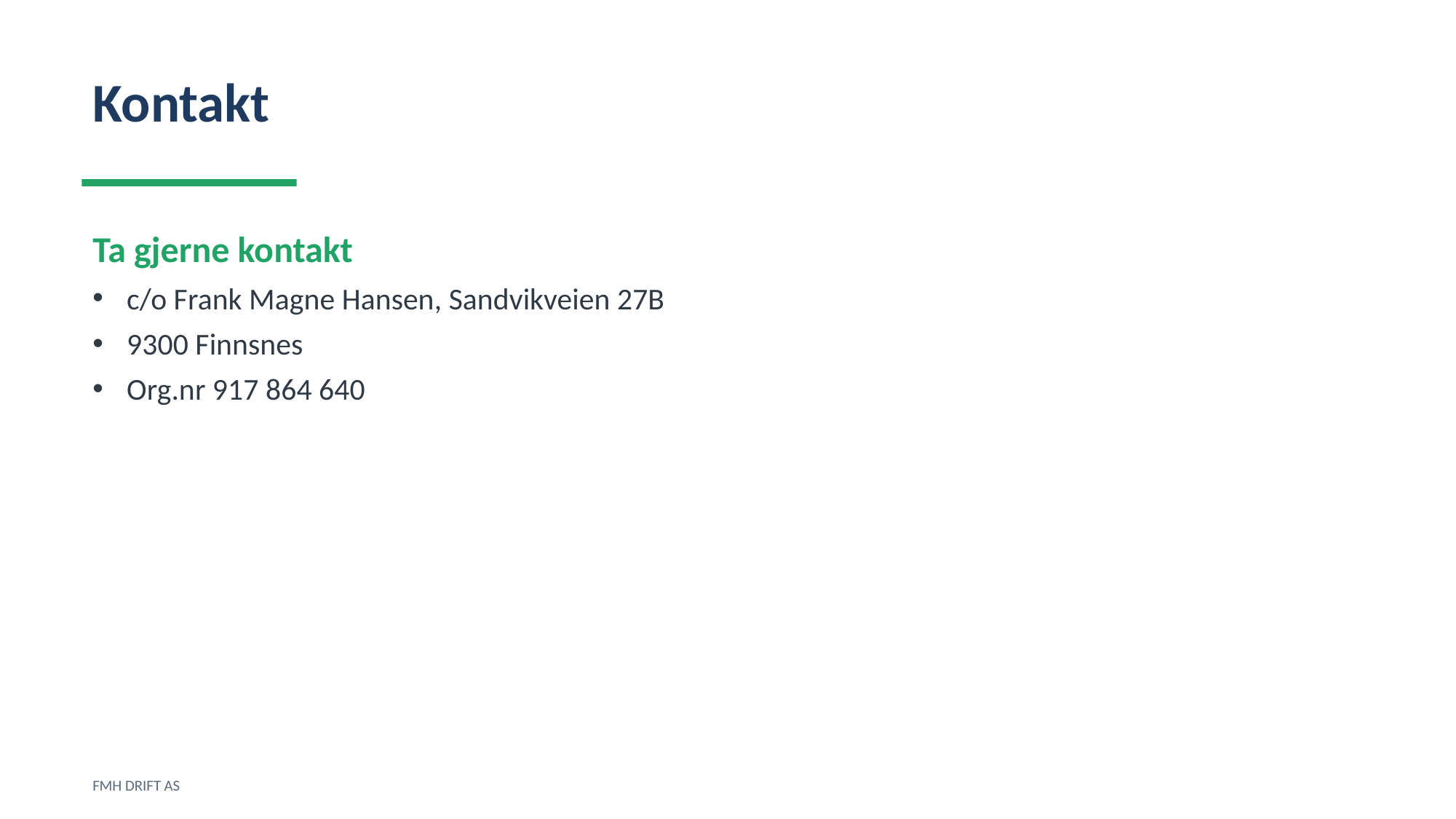

Kontakt

Ta gjerne kontakt
c/o Frank Magne Hansen, Sandvikveien 27B
9300 Finnsnes
Org.nr 917 864 640
FMH DRIFT AS